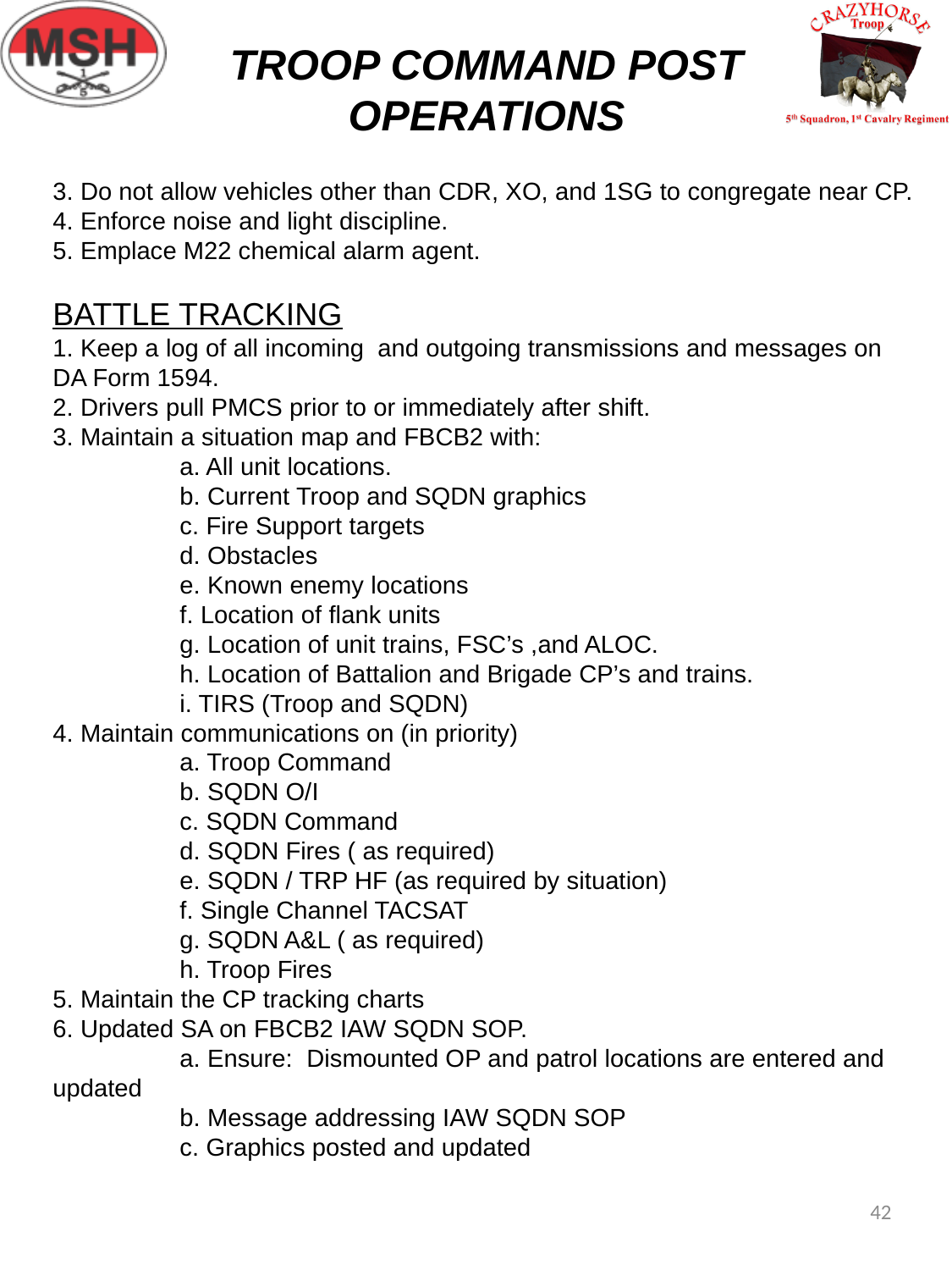

TROOP COMMAND POST OPERATIONS
3. Do not allow vehicles other than CDR, XO, and 1SG to congregate near CP.
4. Enforce noise and light discipline.
5. Emplace M22 chemical alarm agent.

BATTLE TRACKING
1. Keep a log of all incoming  and outgoing transmissions and messages on DA Form 1594.
2. Drivers pull PMCS prior to or immediately after shift.
3. Maintain a situation map and FBCB2 with:
	a. All unit locations.
	b. Current Troop and SQDN graphics
	c. Fire Support targets
	d. Obstacles
	e. Known enemy locations
	f. Location of flank units
	g. Location of unit trains, FSC’s ,and ALOC.
	h. Location of Battalion and Brigade CP’s and trains.
	i. TIRS (Troop and SQDN)
4. Maintain communications on (in priority)
	a. Troop Command
	b. SQDN O/I
	c. SQDN Command
	d. SQDN Fires ( as required)
	e. SQDN / TRP HF (as required by situation)
	f. Single Channel TACSAT
	g. SQDN A&L ( as required)
	h. Troop Fires
5. Maintain the CP tracking charts
6. Updated SA on FBCB2 IAW SQDN SOP.
	a. Ensure:  Dismounted OP and patrol locations are entered and updated
	b. Message addressing IAW SQDN SOP
	c. Graphics posted and updated
42